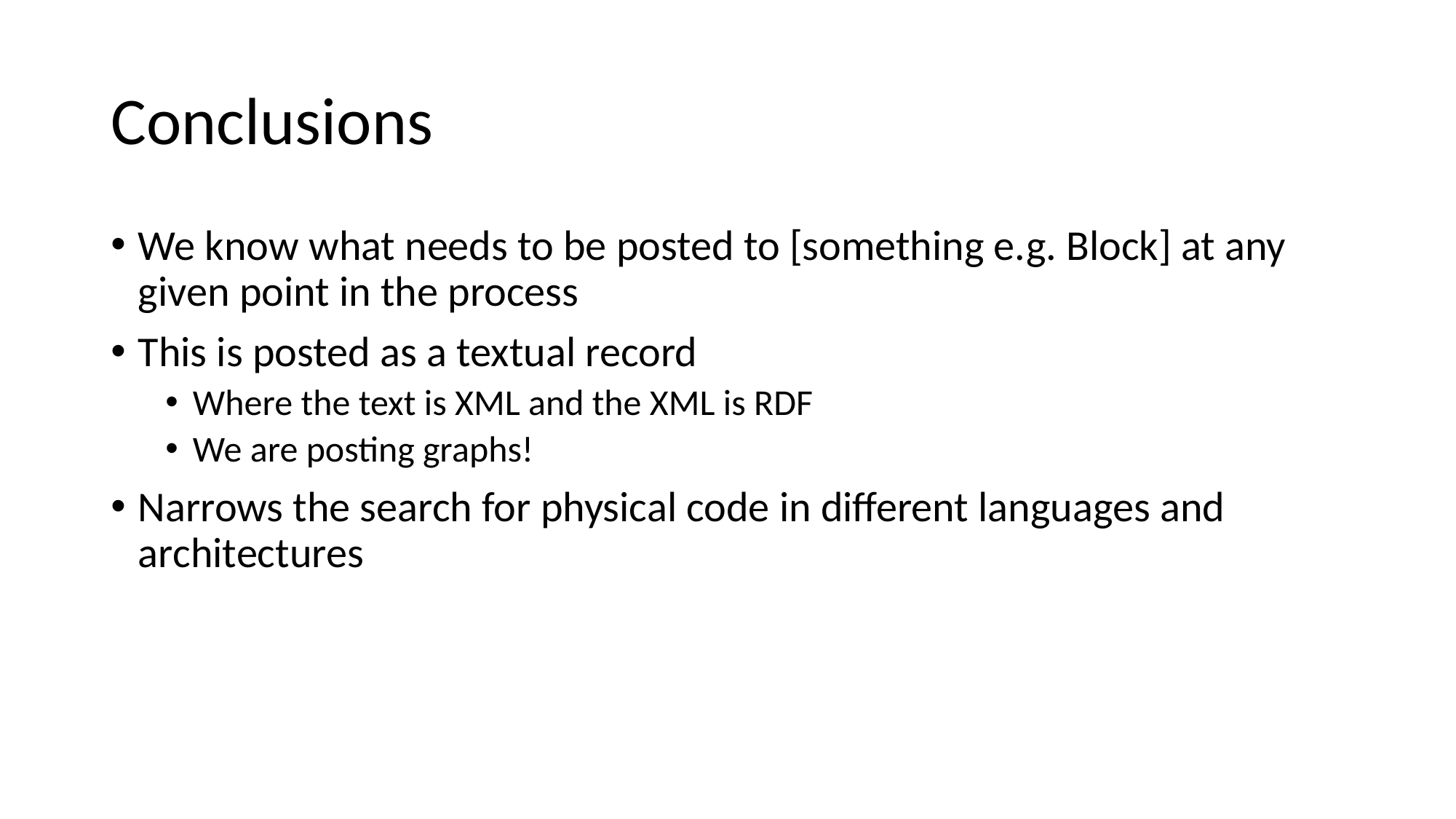

# Conclusions
We know what needs to be posted to [something e.g. Block] at any given point in the process
This is posted as a textual record
Where the text is XML and the XML is RDF
We are posting graphs!
Narrows the search for physical code in different languages and architectures